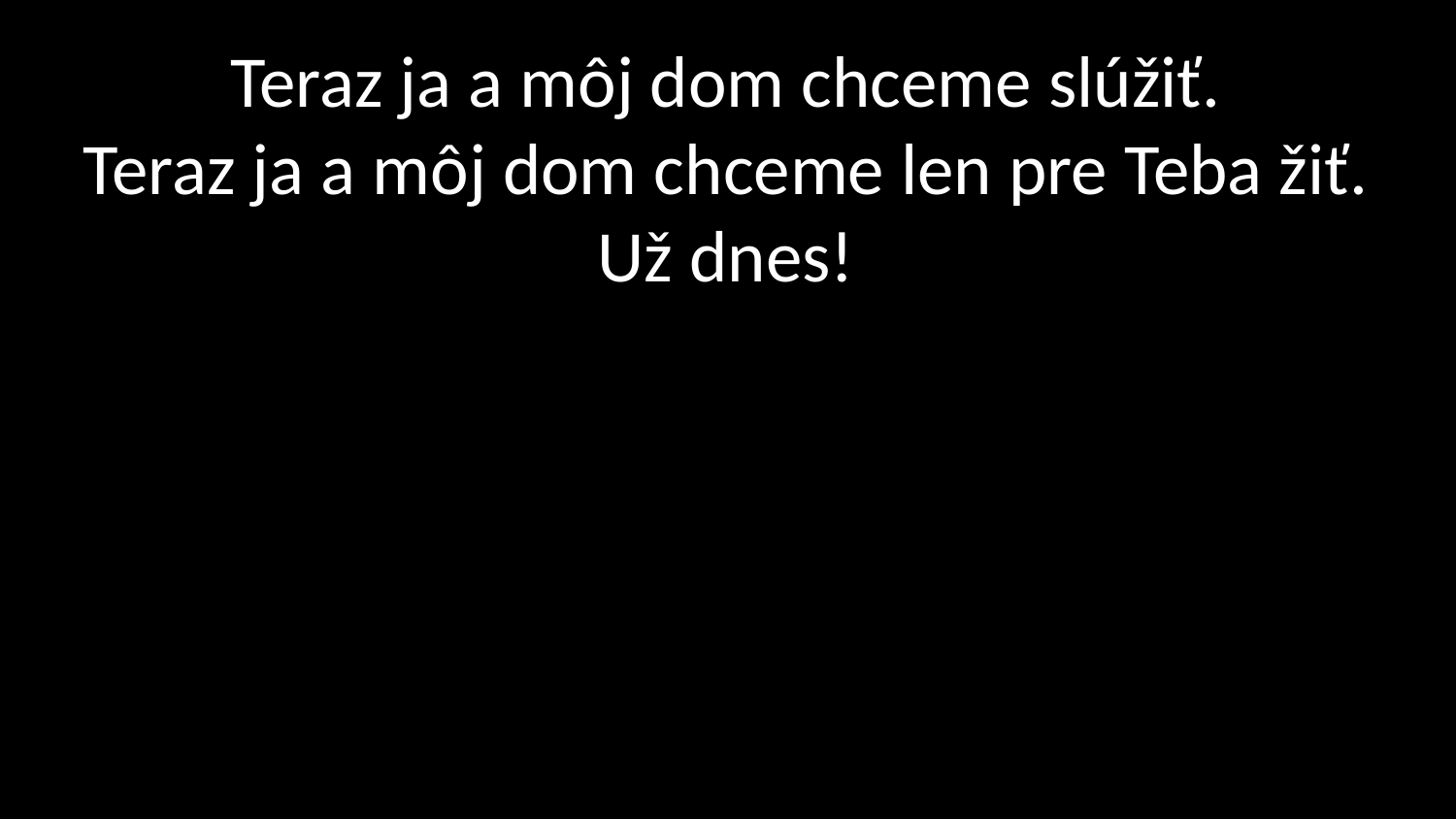

# Teraz ja a môj dom chceme slúžiť. Teraz ja a môj dom chceme len pre Teba žiť. Už dnes!